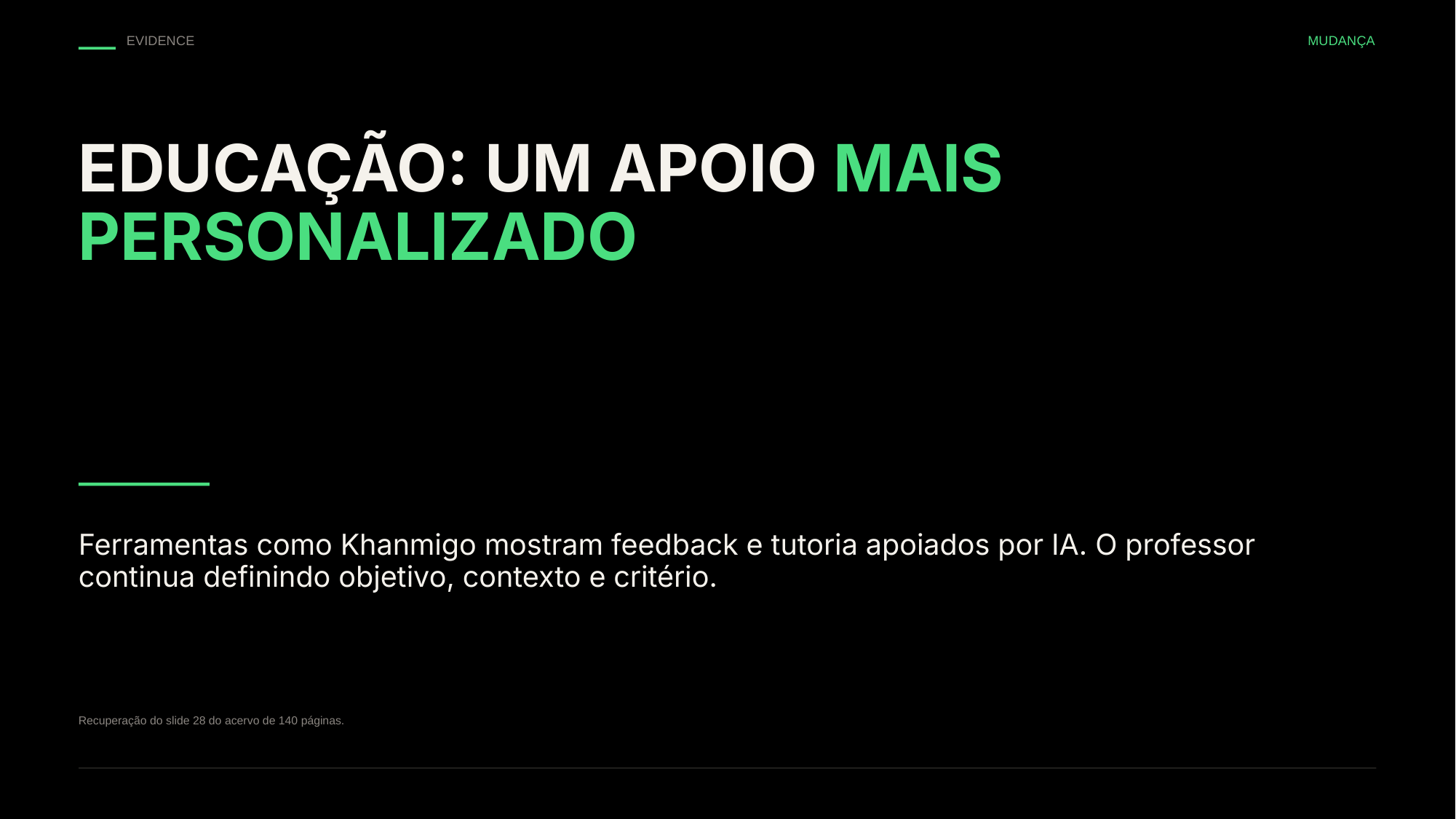

EVIDENCE
MUDANÇA

EDUCAÇÃO: UM APOIO MAIS PERSONALIZADO

Ferramentas como Khanmigo mostram feedback e tutoria apoiados por IA. O professor continua definindo objetivo, contexto e critério.
Recuperação do slide 28 do acervo de 140 páginas.